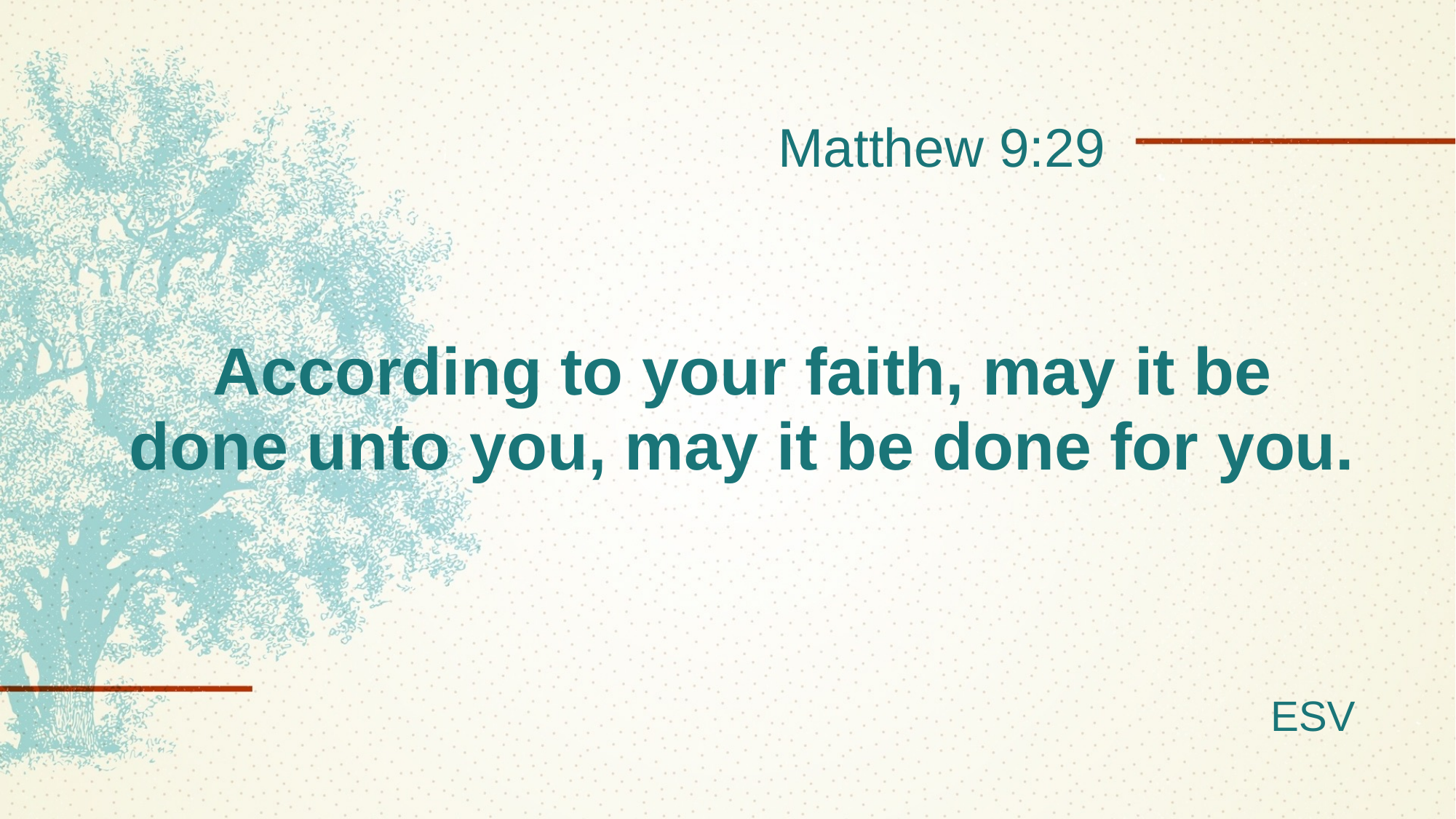

Matthew 9:29
# According to your faith, may it be done unto you, may it be done for you.
ESV